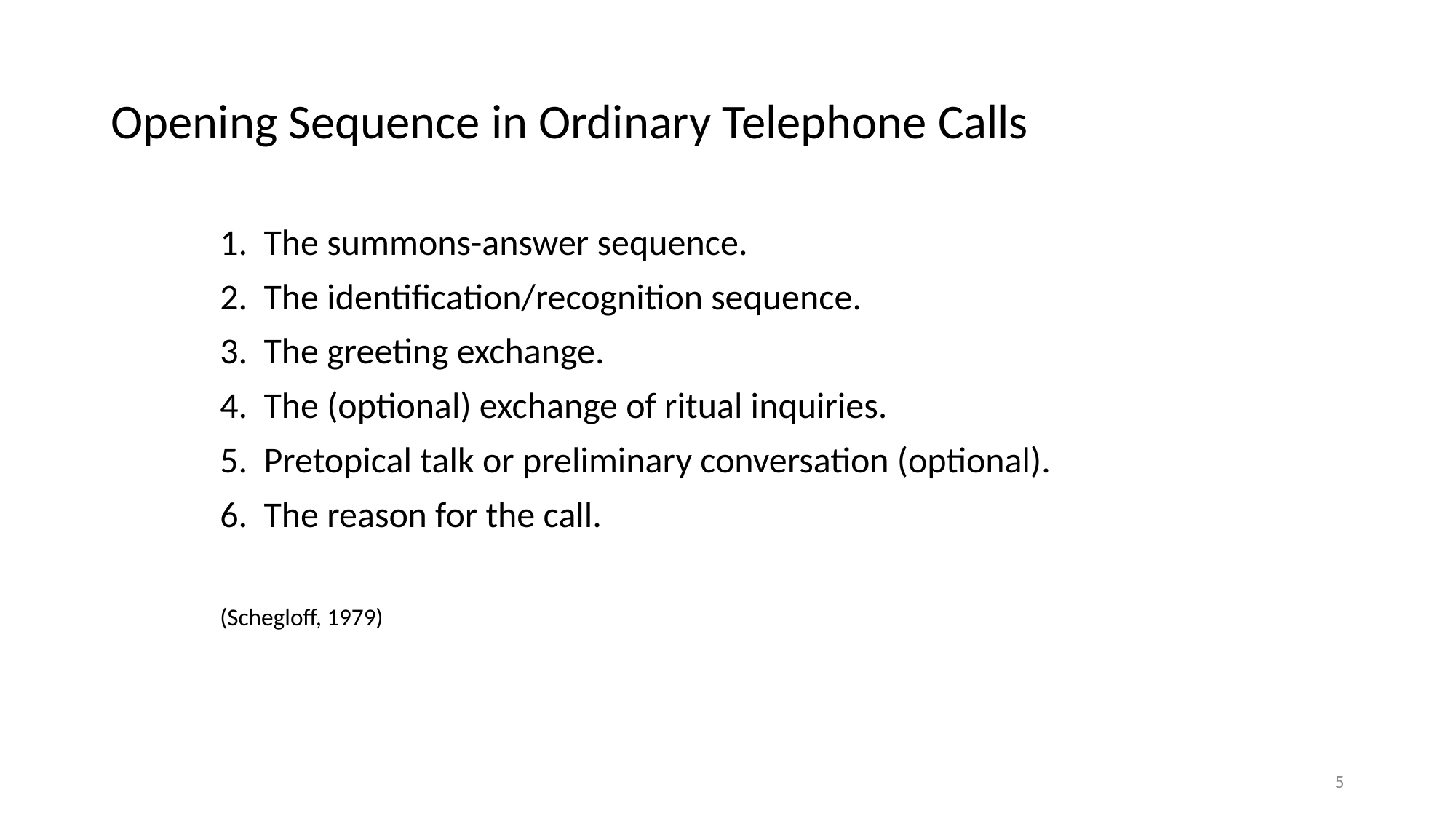

# Opening Sequence in Ordinary Telephone Calls
1.  The summons-answer sequence.
2.  The identification/recognition sequence.
3.  The greeting exchange.
4.  The (optional) exchange of ritual inquiries.
5.  Pretopical talk or preliminary conversation (optional).
6.  The reason for the call.

(Schegloff, 1979)
5